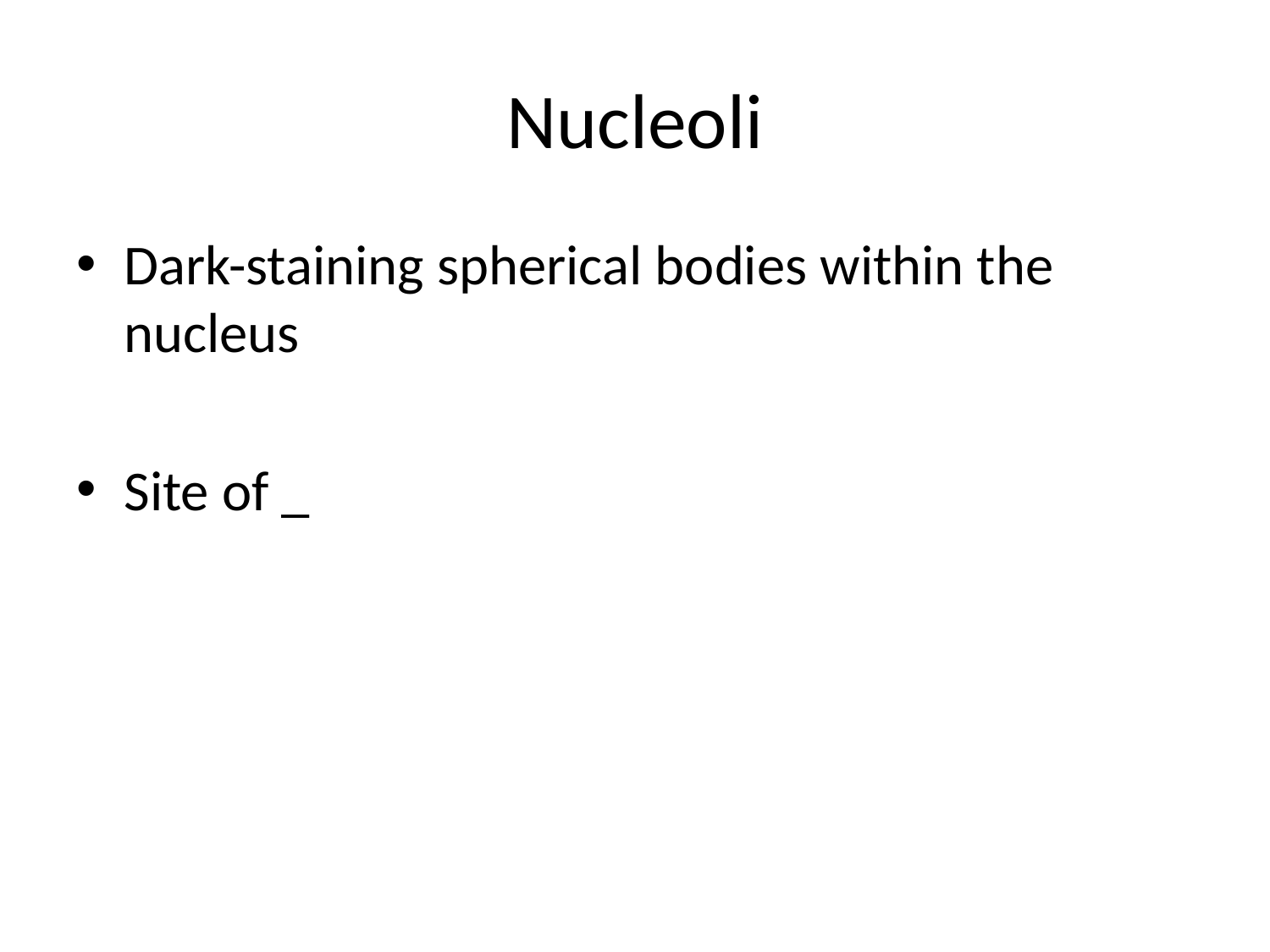

# Nucleoli
Dark-staining spherical bodies within the nucleus

Site of _